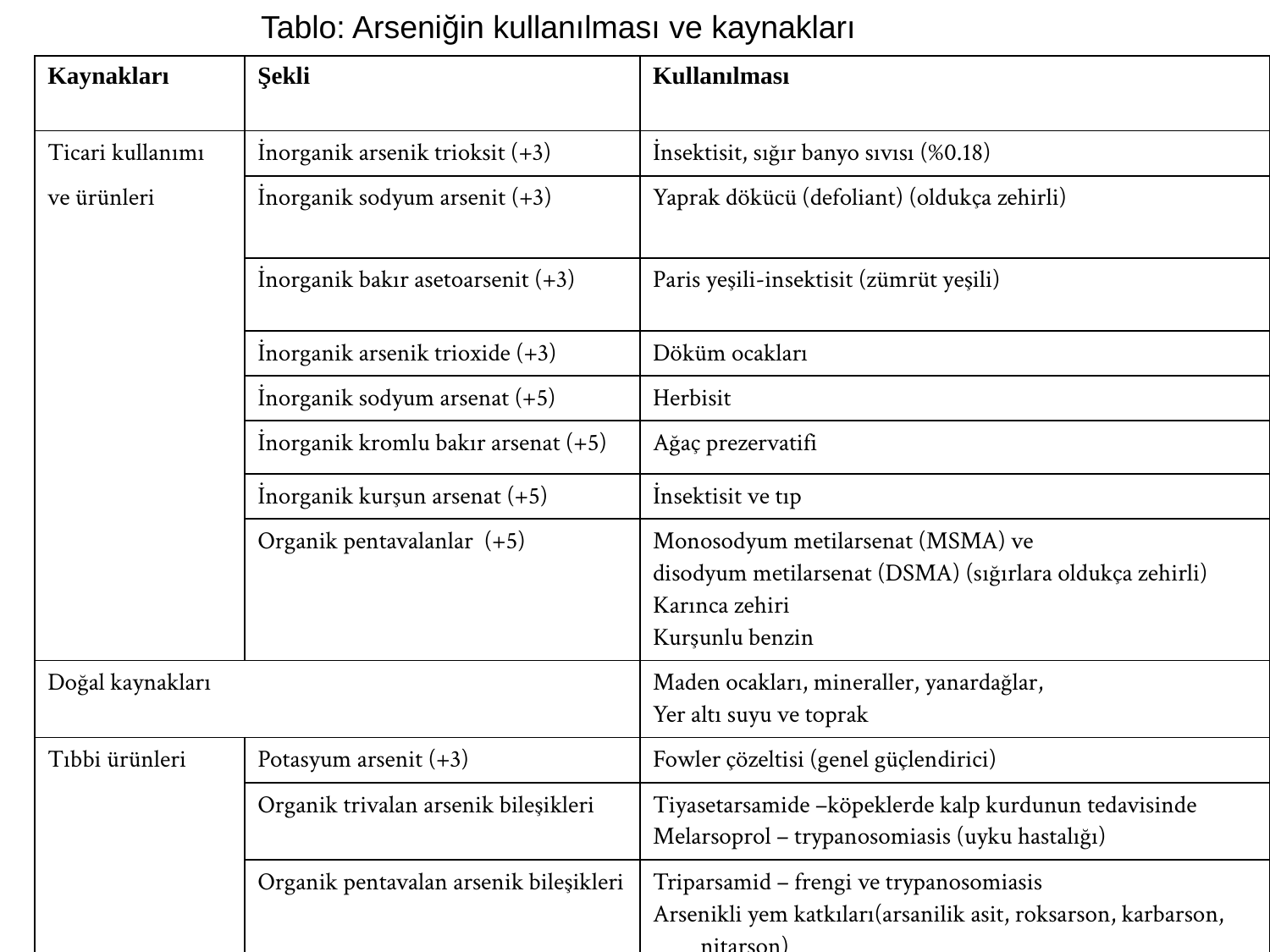

Tablo: Arseniğin kullanılması ve kaynakları
| Kaynakları | Şekli | Kullanılması |
| --- | --- | --- |
| Ticari kullanımı | İnorganik arsenik trioksit (+3) | İnsektisit, sığır banyo sıvısı (%0.18) |
| ve ürünleri | İnorganik sodyum arsenit (+3) | Yaprak dökücü (defoliant) (oldukça zehirli) |
|  | İnorganik bakır asetoarsenit (+3) | Paris yeşili-insektisit (zümrüt yeşili) |
|  | İnorganik arsenik trioxide (+3) | Döküm ocakları |
|  | İnorganik sodyum arsenat (+5) | Herbisit |
|  | İnorganik kromlu bakır arsenat (+5) | Ağaç prezervatifi |
|  | İnorganik kurşun arsenat (+5) | İnsektisit ve tıp |
|  | Organik pentavalanlar (+5) | Monosodyum metilarsenat (MSMA) ve disodyum metilarsenat (DSMA) (sığırlara oldukça zehirli) Karınca zehiri Kurşunlu benzin |
| Doğal kaynakları |  | Maden ocakları, mineraller, yanardağlar, Yer altı suyu ve toprak |
| Tıbbi ürünleri | Potasyum arsenit (+3) | Fowler çözeltisi (genel güçlendirici) |
|  | Organik trivalan arsenik bileşikleri | Tiyasetarsamide –köpeklerde kalp kurdunun tedavisinde Melarsoprol – trypanosomiasis (uyku hastalığı) |
|  | Organik pentavalan arsenik bileşikleri | Triparsamid – frengi ve trypanosomiasis Arsenikli yem katkıları(arsanilik asit, roksarson, karbarson, nitarson) |